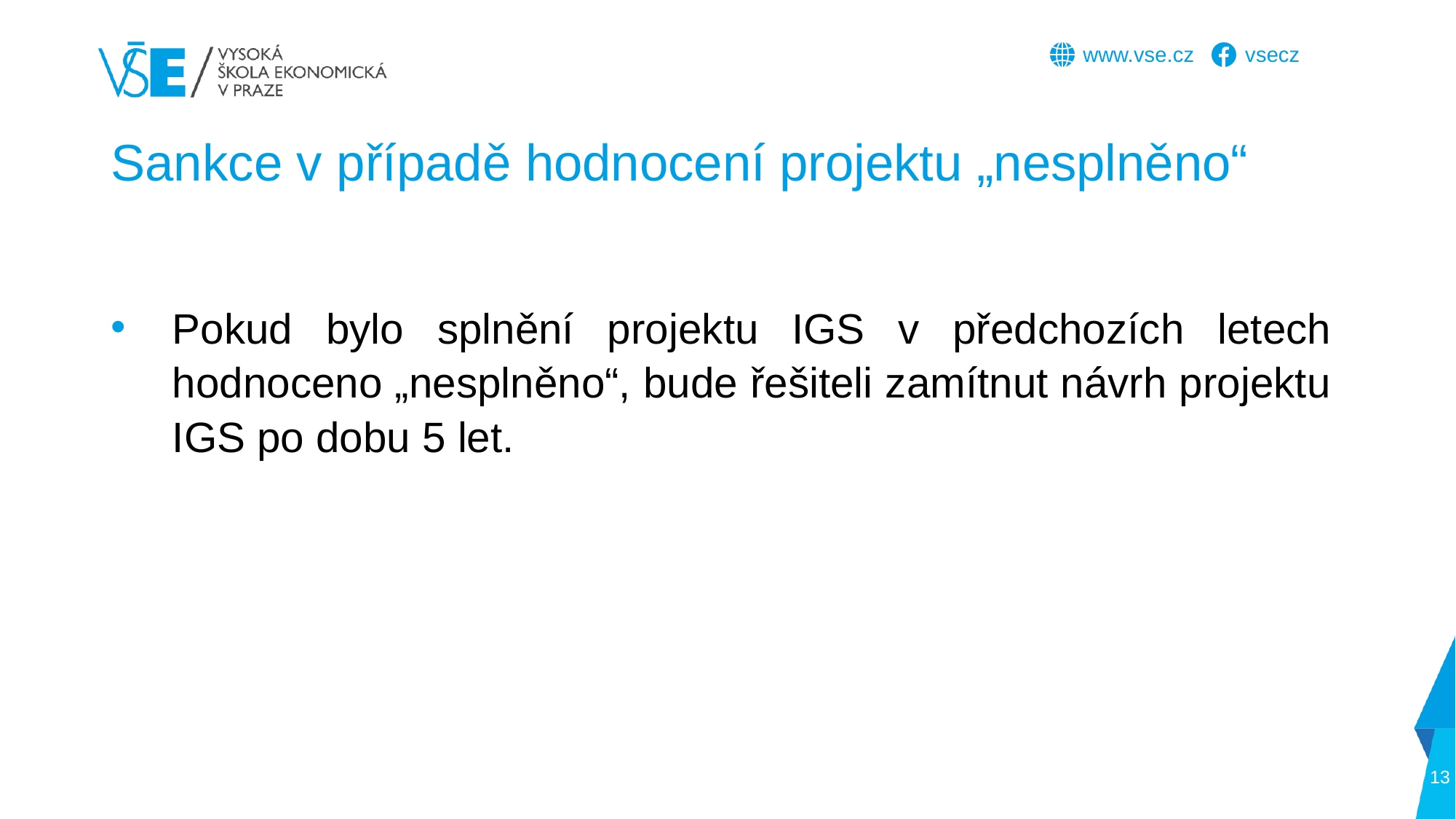

# Sankce v případě hodnocení projektu „nesplněno“

Pokud bylo splnění projektu IGS v předchozích letech hodnoceno „nesplněno“, bude řešiteli zamítnut návrh projektu IGS po dobu 5 let.